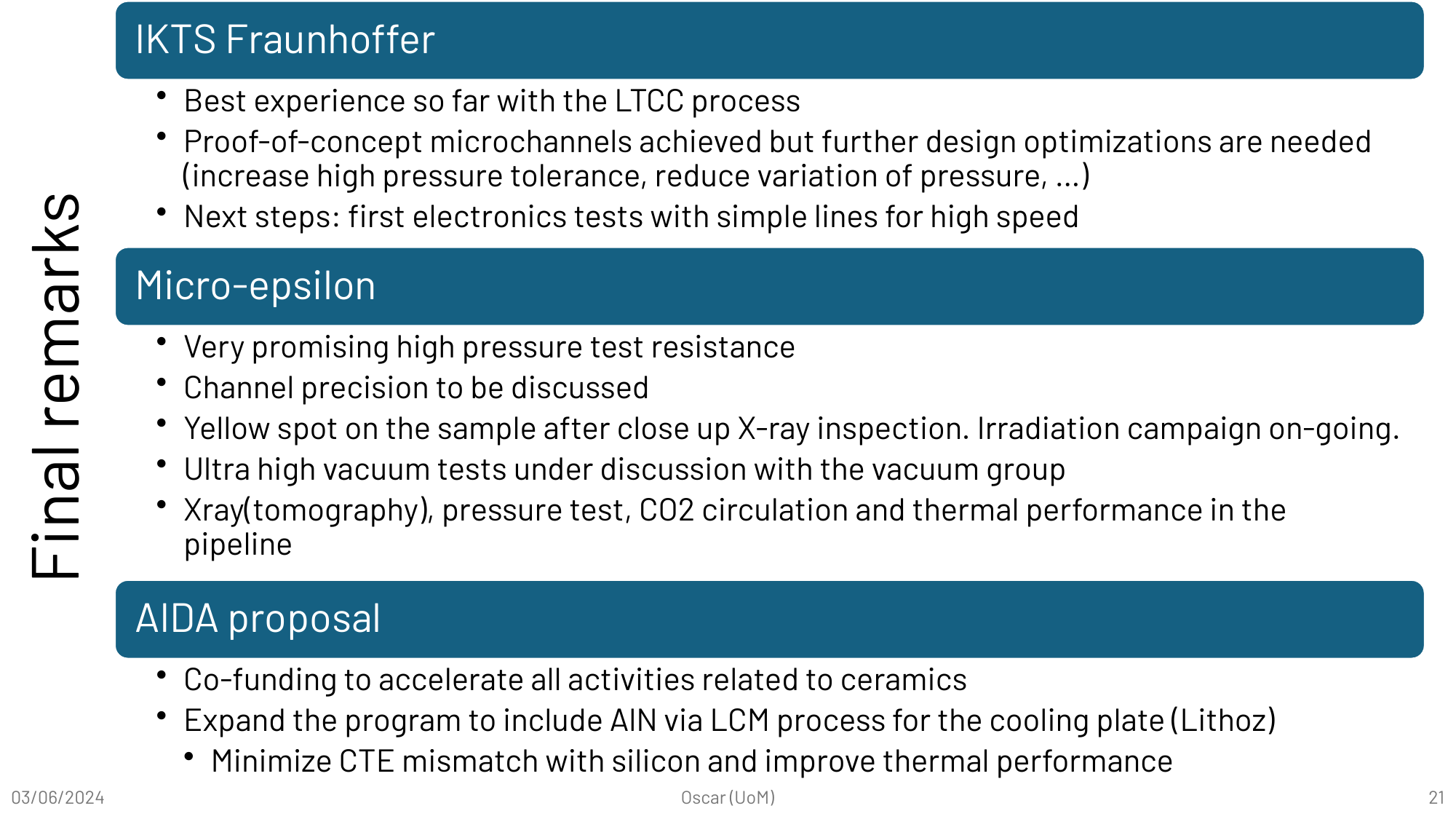

IKTS Fraunhoffer
Best experience so far with the LTCC process
Proof-of-concept microchannels achieved but further design optimizations are needed (increase high pressure tolerance, reduce variation of pressure, …)
Next steps: first electronics tests with simple lines for high speed
Micro-epsilon
Very promising high pressure test resistance
Channel precision to be discussed
Yellow spot on the sample after close up X-ray inspection. Irradiation campaign on-going.
Ultra high vacuum tests under discussion with the vacuum group
Xray(tomography), pressure test, CO2 circulation and thermal performance in the pipeline
AIDA proposal
Co-funding to accelerate all activities related to ceramics
Expand the program to include AlN via LCM process for the cooling plate (Lithoz)
Minimize CTE mismatch with silicon and improve thermal performance
# Final remarks
Oscar (UoM)
21
03/06/2024